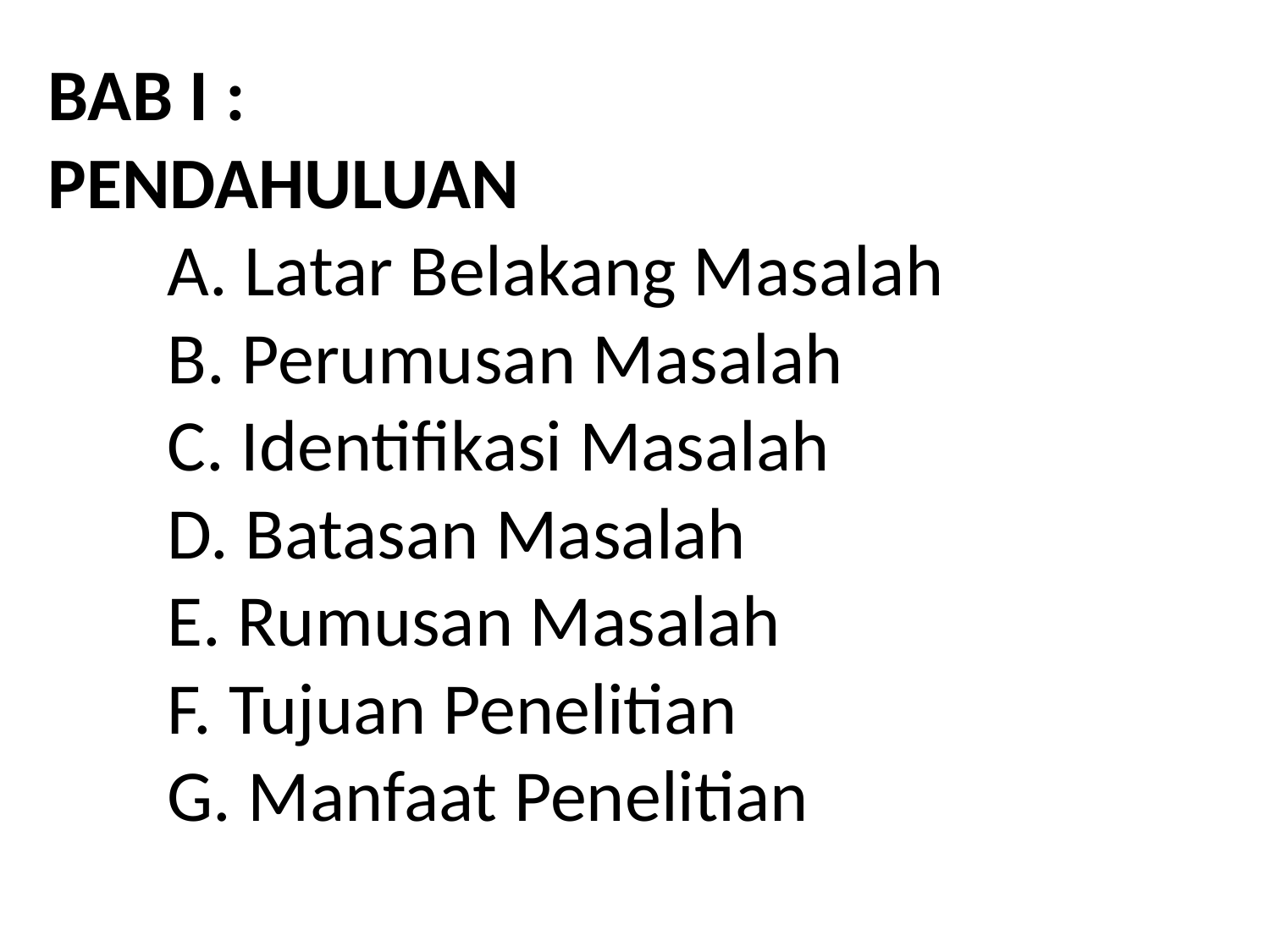

# BAB I : PENDAHULUAN A. Latar Belakang Masalah B. Perumusan Masalah C. Identifikasi Masalah D. Batasan Masalah E. Rumusan Masalah F. Tujuan Penelitian G. Manfaat Penelitian